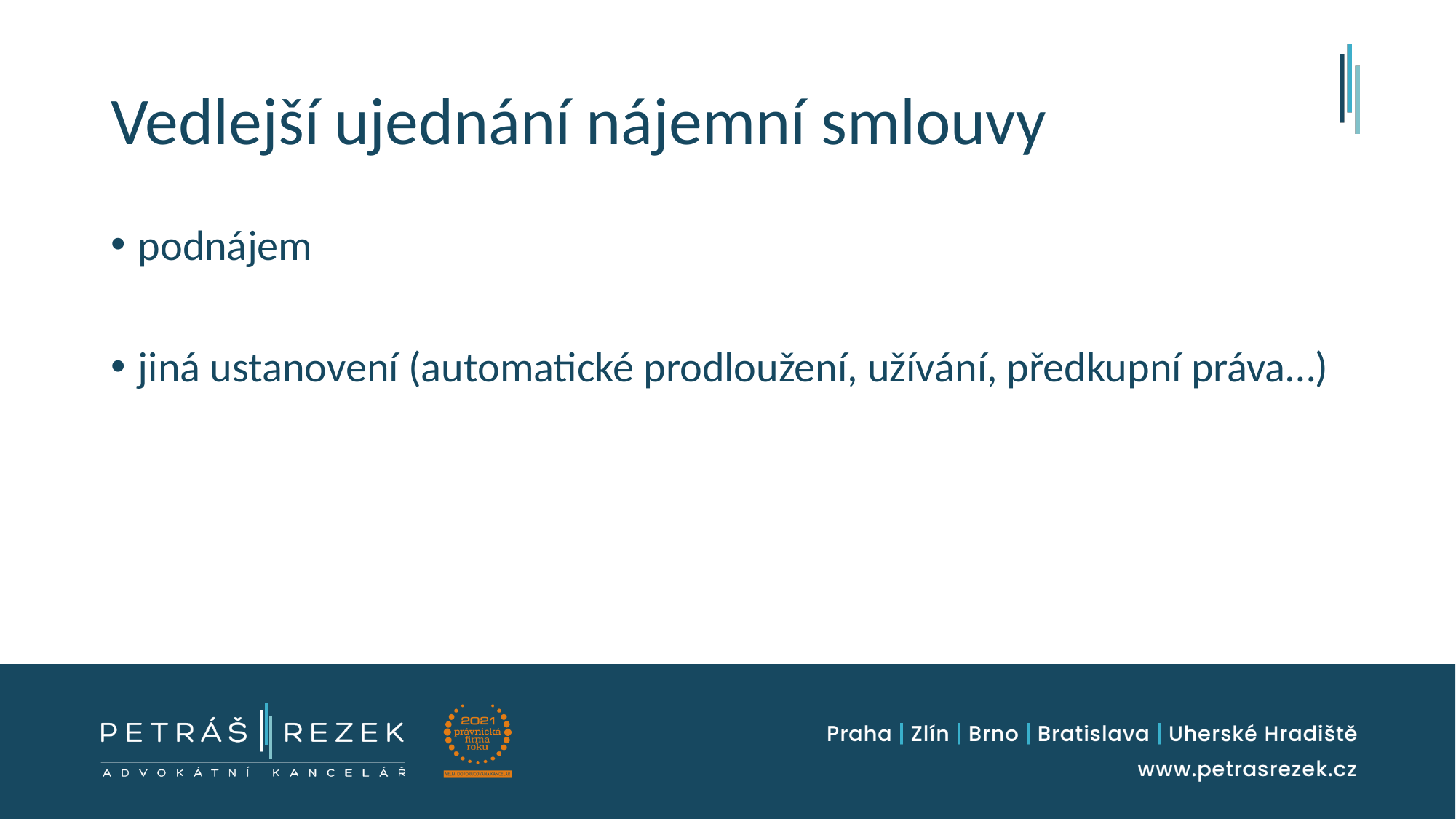

# Vedlejší ujednání nájemní smlouvy
podnájem

jiná ustanovení (automatické prodloužení, užívání, předkupní práva…)